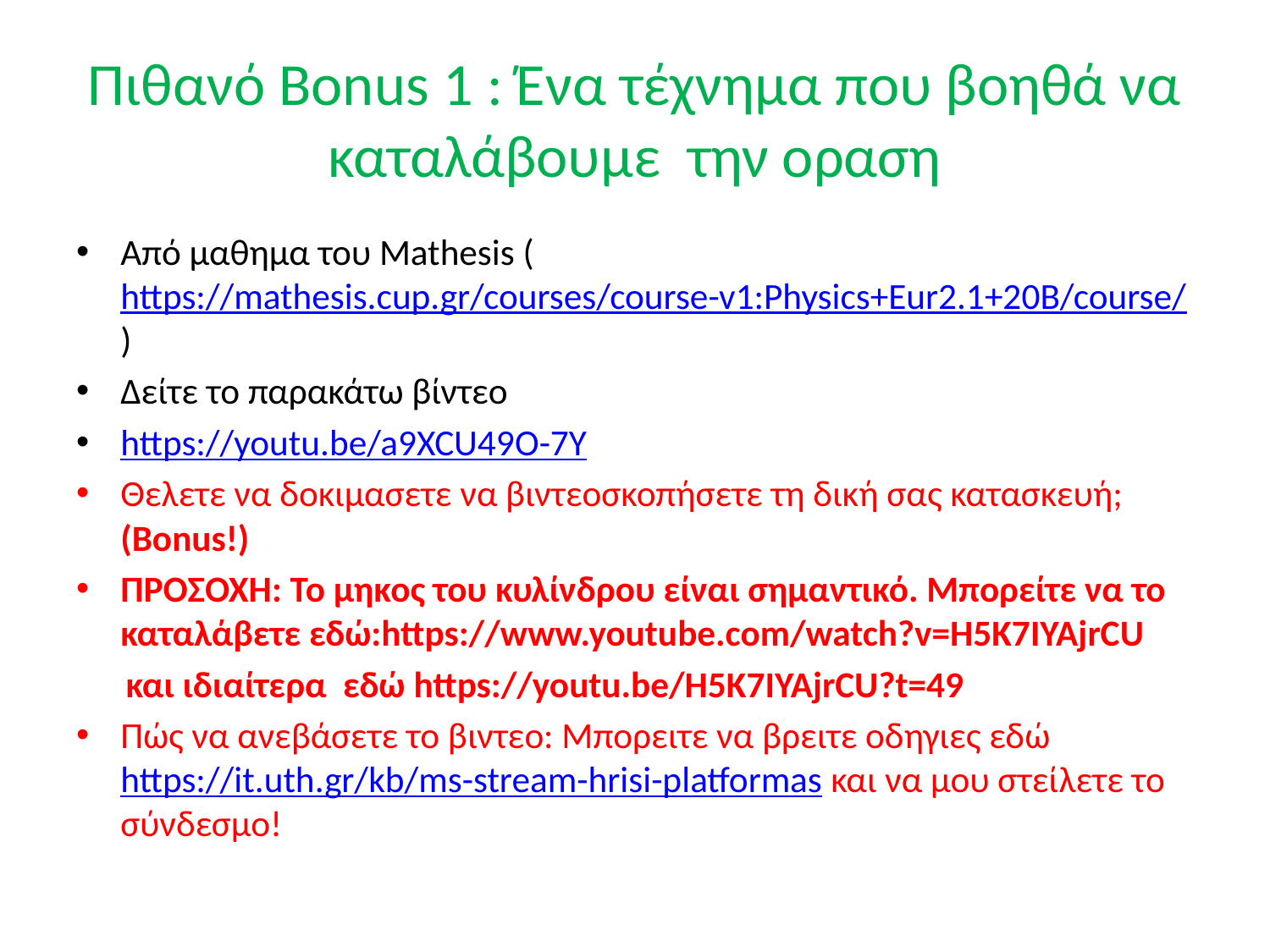

# Πιθανό Bonus 1 : Ένα τέχνημα που βοηθά να καταλάβουμε  την οραση
Από μαθημα του Mathesis (https://mathesis.cup.gr/courses/course-v1:Physics+Eur2.1+20B/course/)
Δείτε το παρακάτω βίντεο
https://youtu.be/a9XCU49O-7Y
Θελετε να δοκιμασετε να βιντεοσκοπήσετε τη δική σας κατασκευή; (Bonus!)
ΠΡΟΣΟΧΗ: Το μηκος του κυλίνδρου είναι σημαντικό. Μπορείτε να το καταλάβετε εδώ:https://www.youtube.com/watch?v=H5K7IYAjrCU
      και ιδιαίτερα  εδώ https://youtu.be/H5K7IYAjrCU?t=49
Πώς να ανεβάσετε το βιντεο: Μπορειτε να βρειτε οδηγιες εδώ https://it.uth.gr/kb/ms-stream-hrisi-platformas και να μου στείλετε το σύνδεσμο!